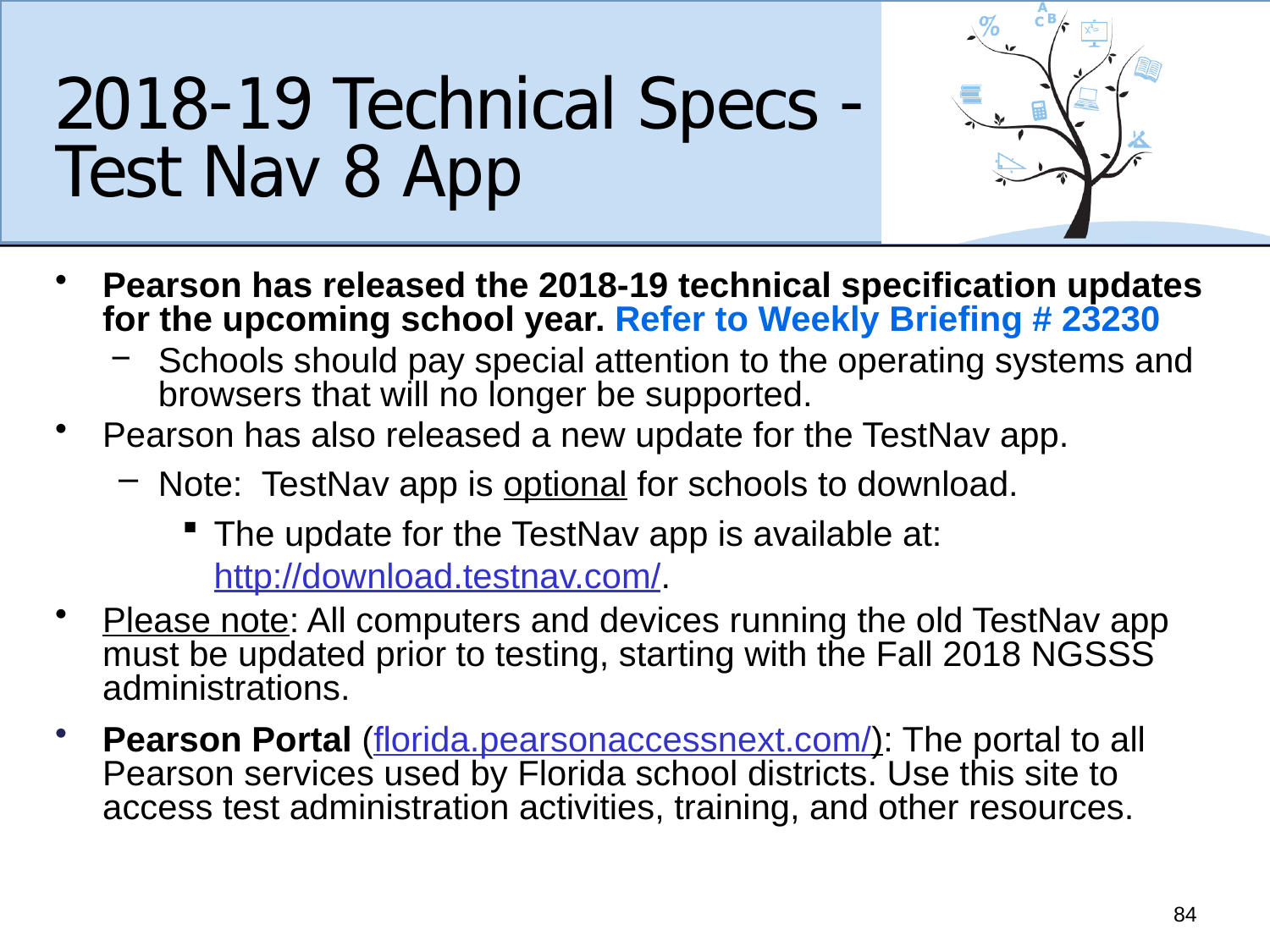

# 2018-19 Technical Specs - Test Nav 8 App
Pearson has released the 2018-19 technical specification updates for the upcoming school year. Refer to Weekly Briefing # 23230
Schools should pay special attention to the operating systems and browsers that will no longer be supported.
Pearson has also released a new update for the TestNav app.
Note:  TestNav app is optional for schools to download.
The update for the TestNav app is available at: http://download.testnav.com/.
Please note: All computers and devices running the old TestNav app must be updated prior to testing, starting with the Fall 2018 NGSSS administrations.
Pearson Portal (florida.pearsonaccessnext.com/): The portal to all Pearson services used by Florida school districts. Use this site to access test administration activities, training, and other resources.
84